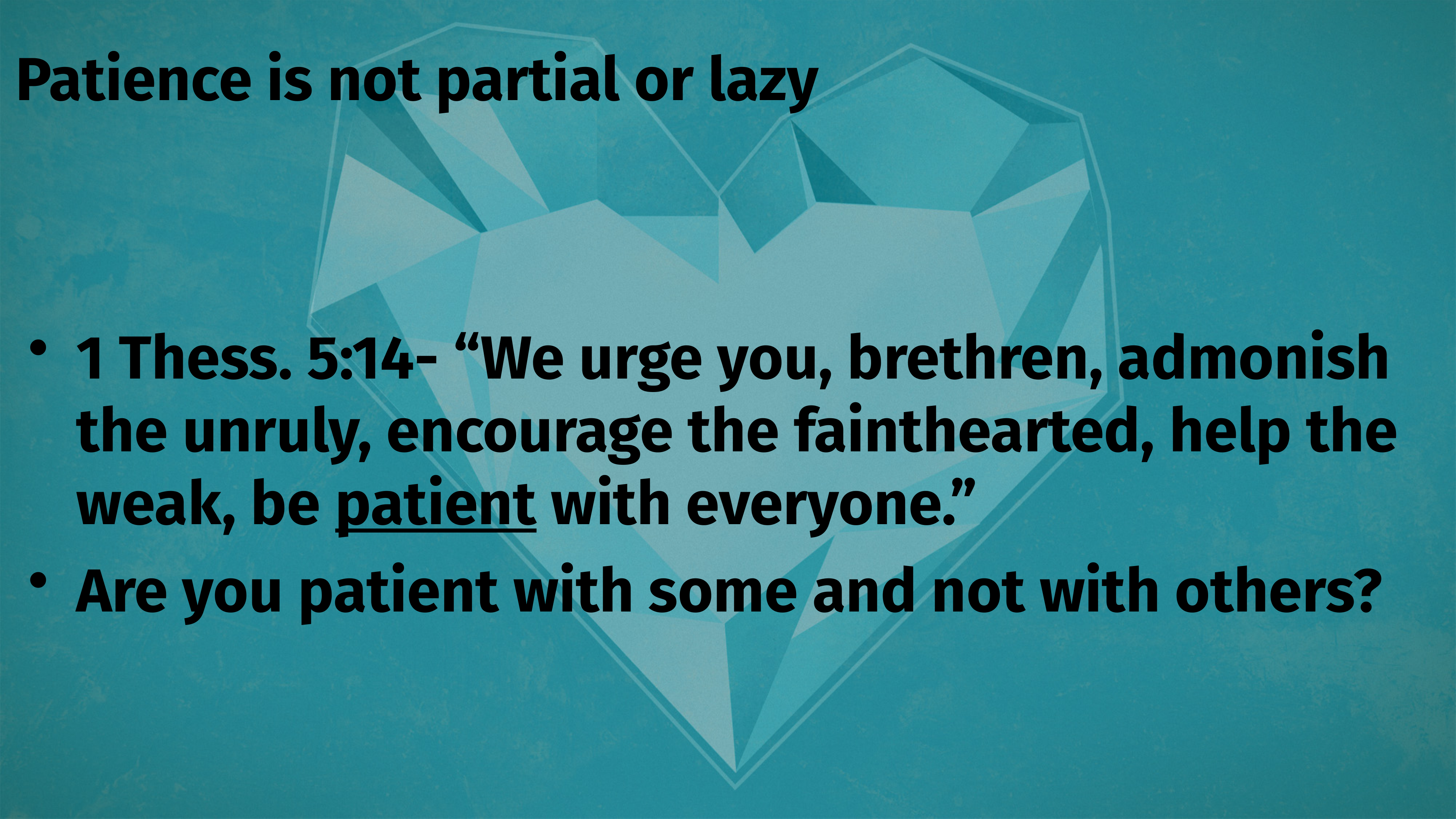

Patience is not partial or lazy
1 Thess. 5:14- “We urge you, brethren, admonish the unruly, encourage the fainthearted, help the weak, be patient with everyone.”
Are you patient with some and not with others?